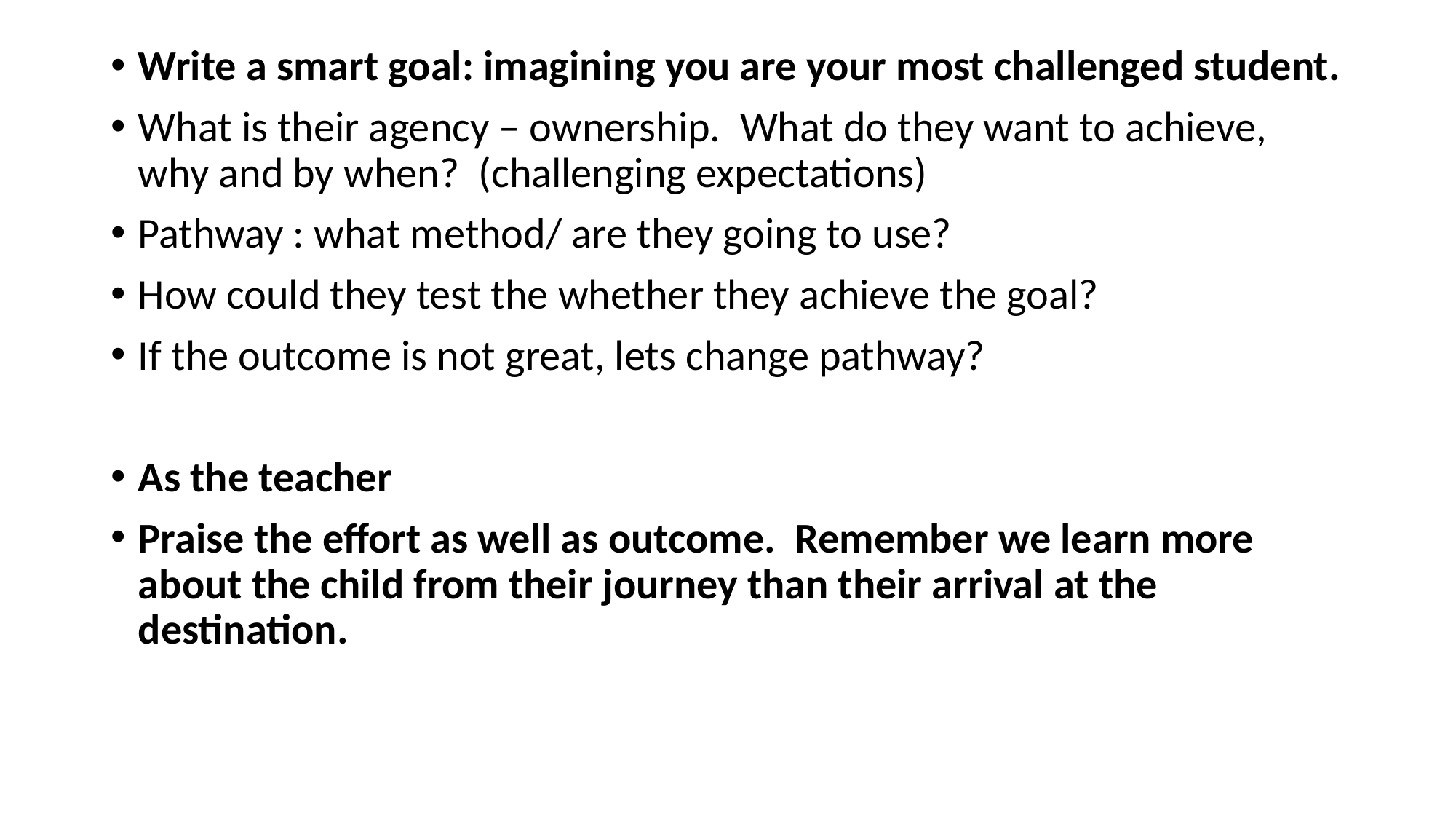

Write a smart goal: imagining you are your most challenged student.
What is their agency – ownership.  What do they want to achieve,  why and by when?  (challenging expectations)
Pathway : what method/ are they going to use?
How could they test the whether they achieve the goal?
If the outcome is not great, lets change pathway?

As the teacher
Praise the effort as well as outcome.  Remember we learn more about the child from their journey than their arrival at the destination.